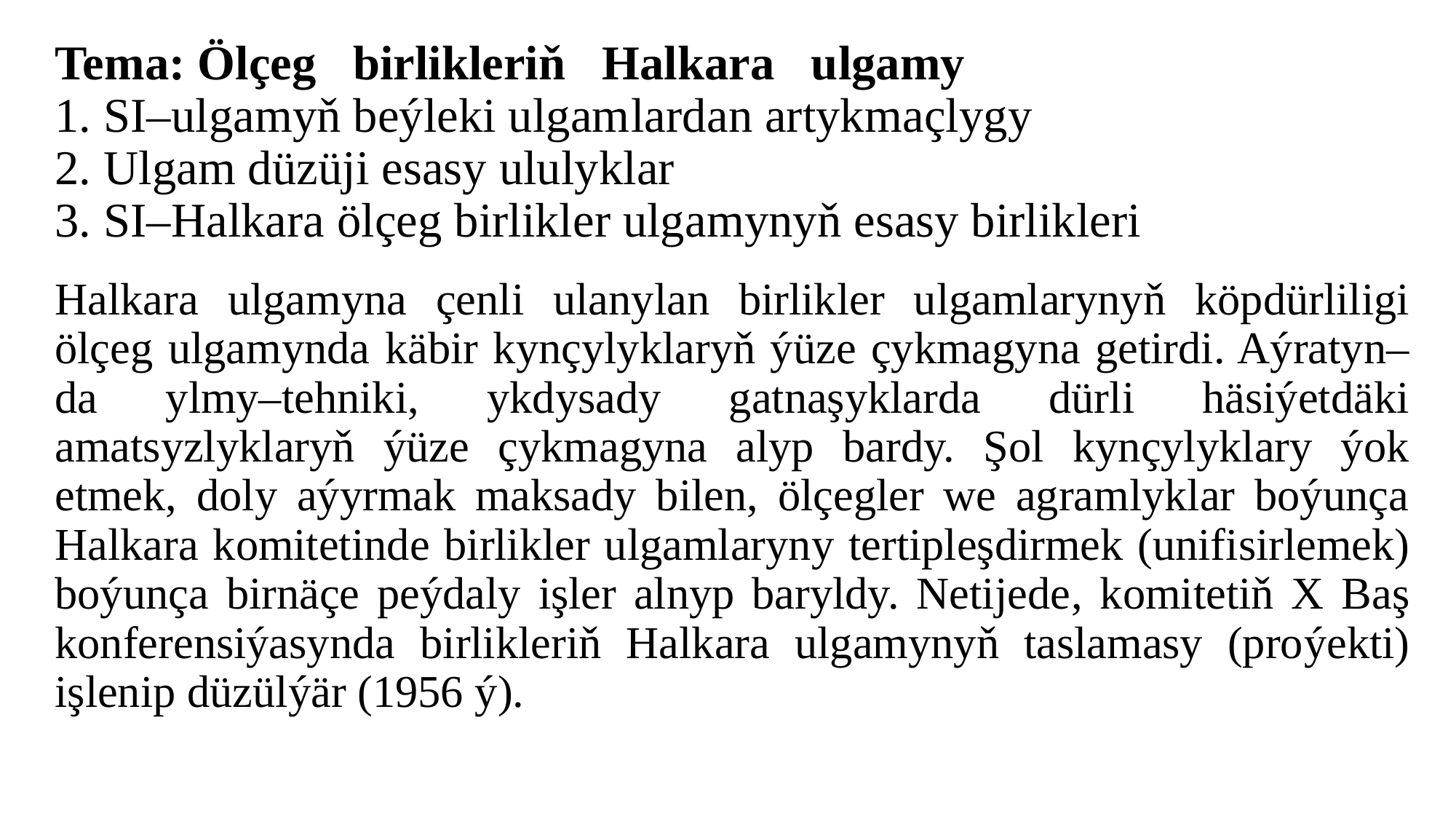

# Tema: Ölçeg   birlikleriň   Halkara   ulgamy 1. SI–ulgamyň beýleki ulgamlardan artykmaçlygy 2. Ulgam düzüji esasy ululyklar 3. SI–Halkara ölçeg birlikler ulgamynyň esasy birlikleri
Halkara ulgamyna çenli ulanylan birlikler ulgamlarynyň köpdürliligi ölçeg ulgamynda käbir kynçylyklaryň ýüze çykmagyna getirdi. Aýratyn–da ylmy–tehniki, ykdysady gatnaşyklarda dürli häsiýetdäki amatsyzlyklaryň ýüze çykmagyna alyp bardy. Şol kynçylyklary ýok etmek, doly aýyrmak maksady bilen, ölçegler we agramlyklar boýunça Halkara komitetinde birlikler ulgamlaryny tertipleşdirmek (unifisirlemek) boýunça birnäçe peýdaly işler alnyp baryldy. Netijede, komitetiň X Baş konferensiýasynda birlikleriň Halkara ulgamynyň taslamasy (proýekti) işlenip düzülýär (1956 ý).